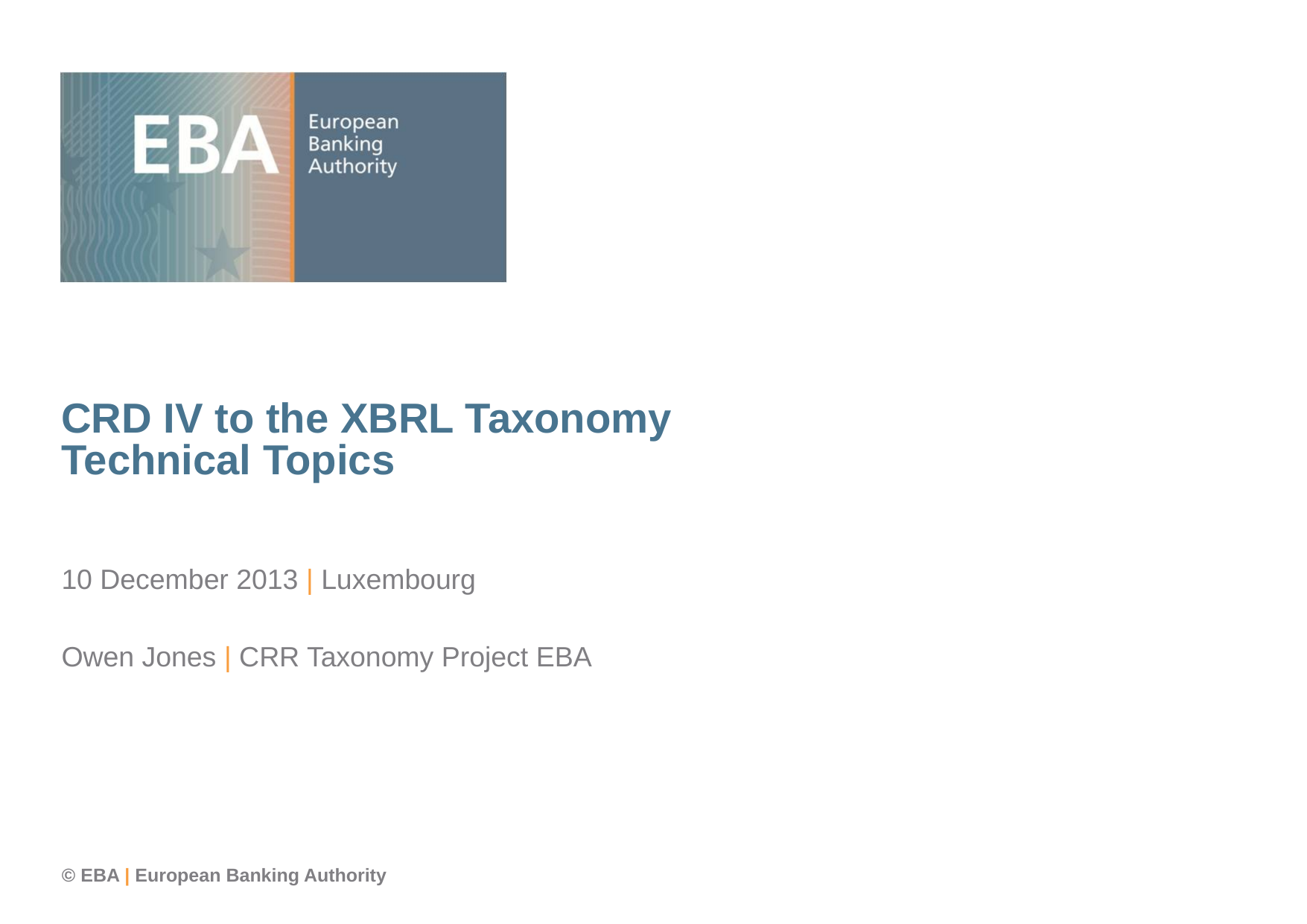

# CRD IV to the XBRL Taxonomy Technical Topics

10 December 2013 | Luxembourg

Owen Jones | CRR Taxonomy Project EBA